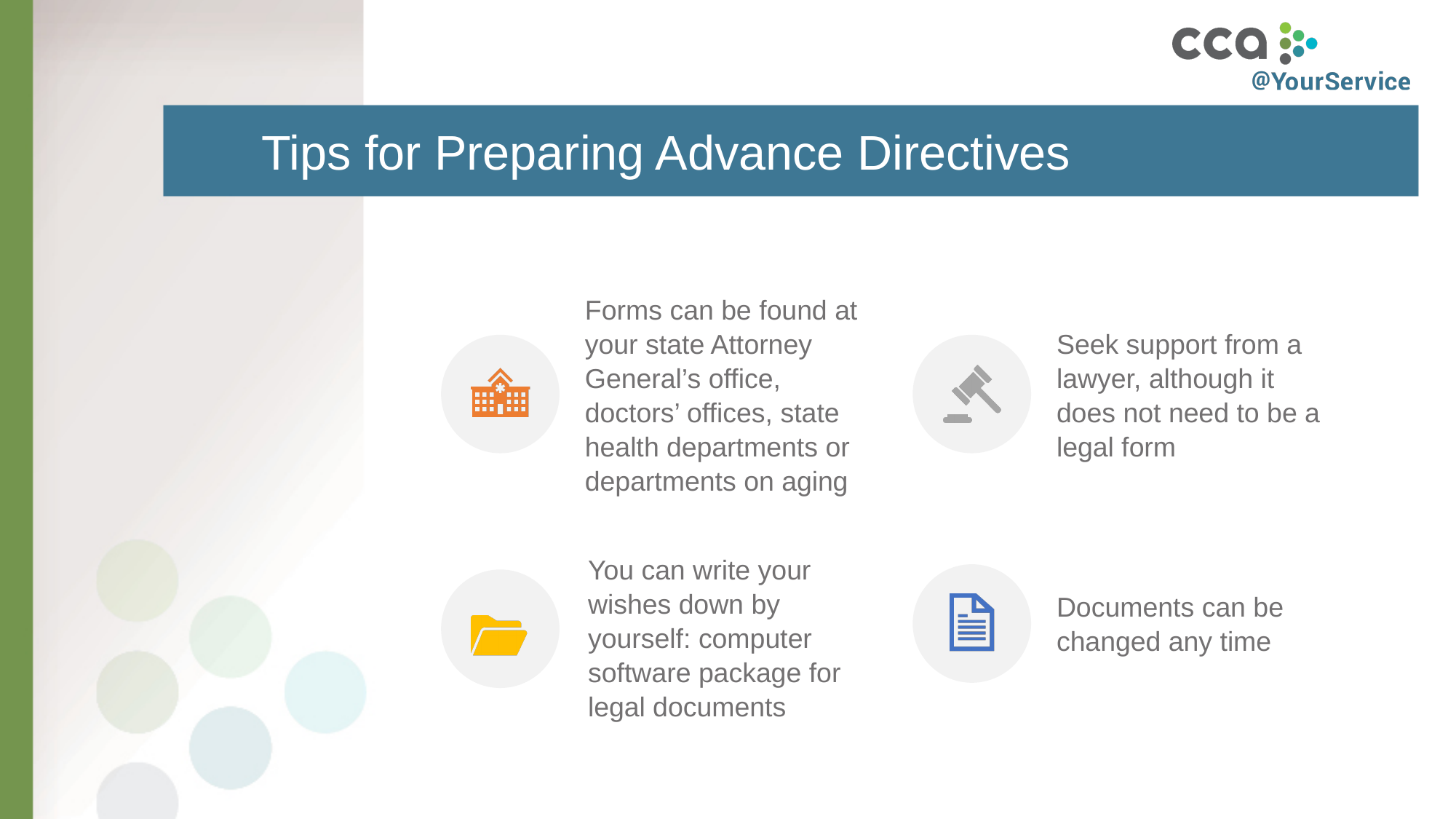

# Tips for Preparing Advance Directives

Forms can be found at your state Attorney General’s office, doctors’ offices, state health departments or departments on aging
Seek support from a lawyer, although it does not need to be a legal form
You can write your wishes down by yourself: computer software package for legal documents
Documents can be changed any time